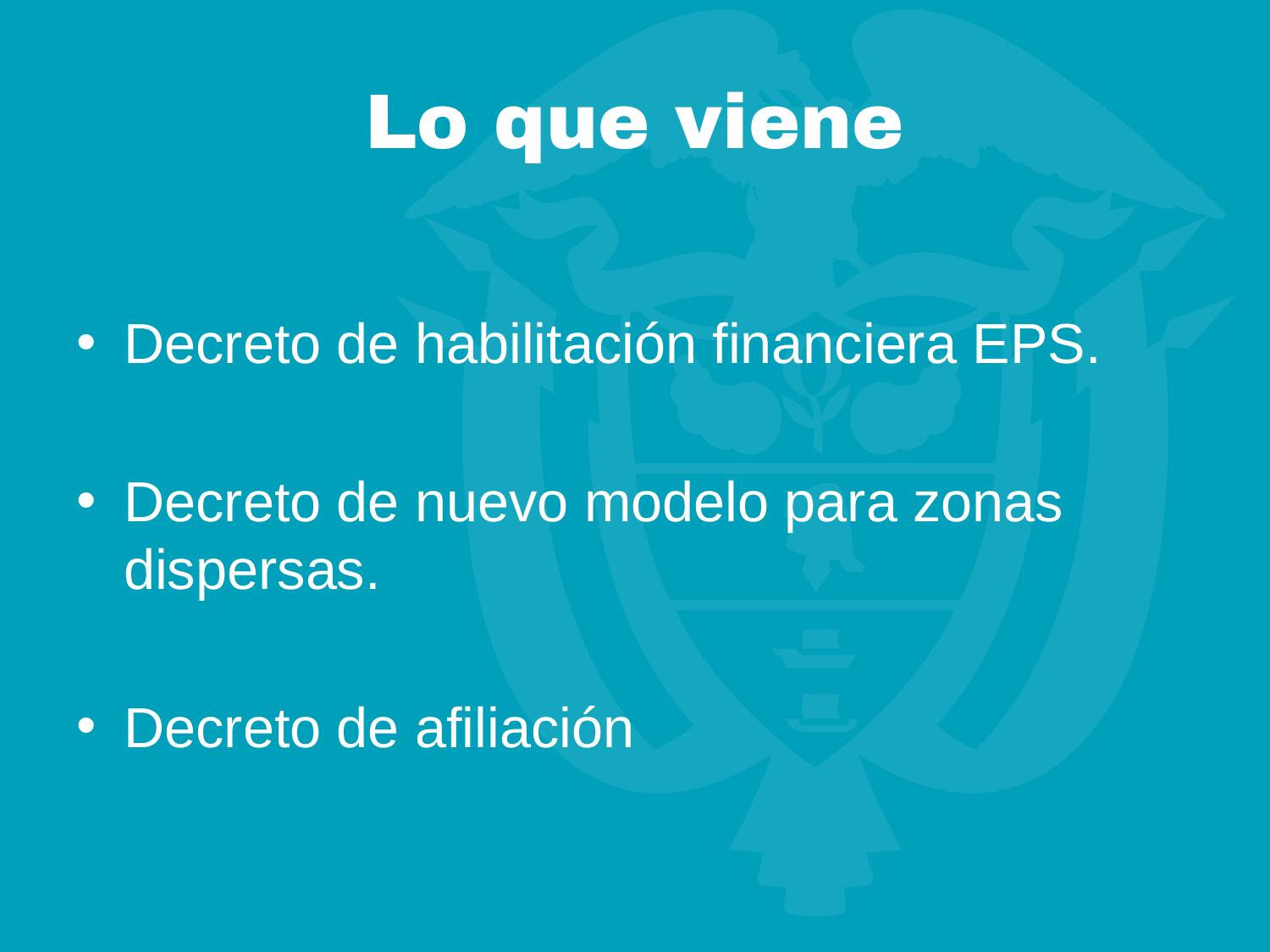

# Lo que viene

Decreto de habilitación financiera EPS.

Decreto de nuevo modelo para zonas dispersas.

Decreto de afiliación